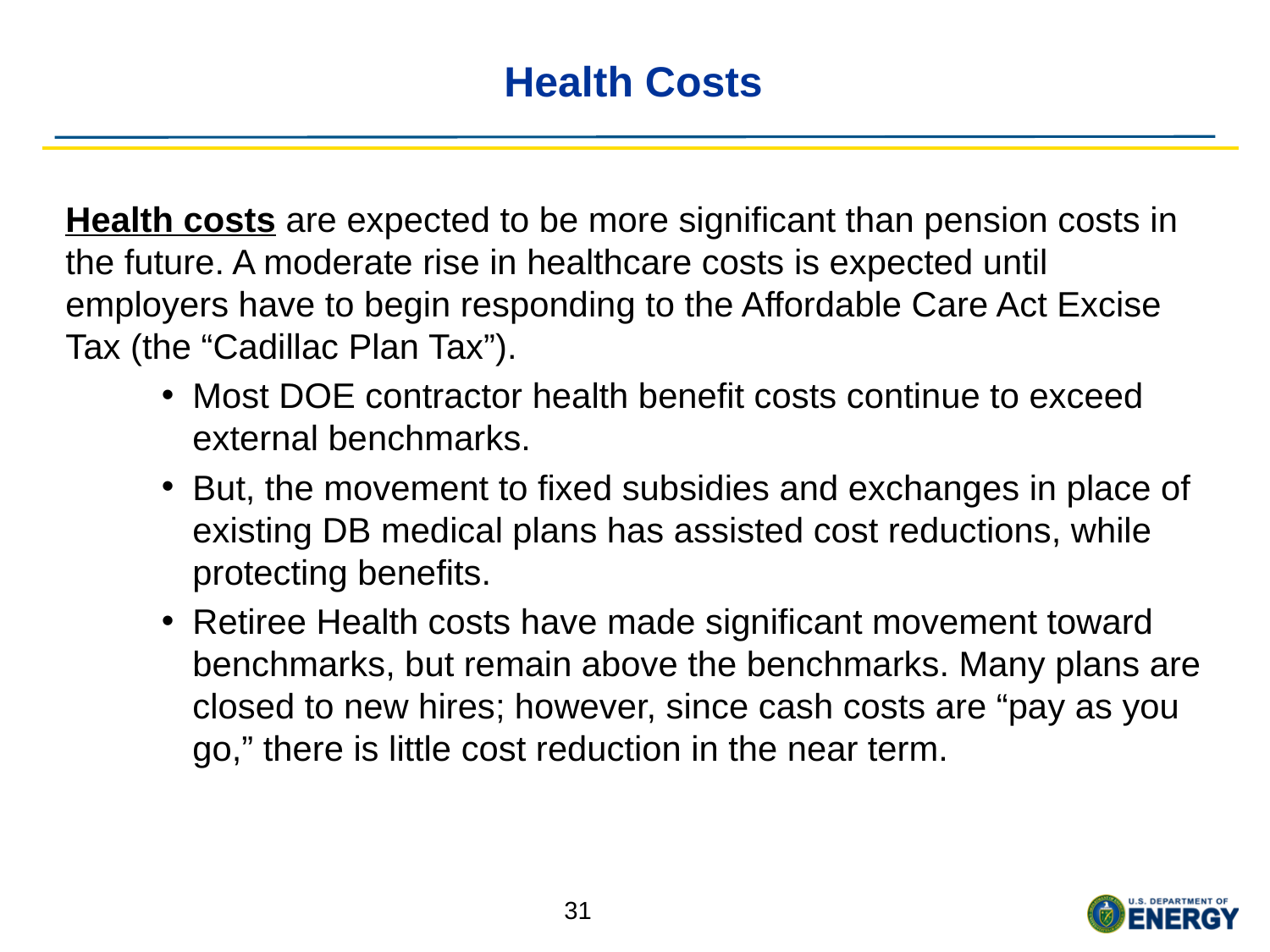

# Health Costs
Health costs are expected to be more significant than pension costs in the future. A moderate rise in healthcare costs is expected until employers have to begin responding to the Affordable Care Act Excise Tax (the “Cadillac Plan Tax”).
Most DOE contractor health benefit costs continue to exceed external benchmarks.
But, the movement to fixed subsidies and exchanges in place of existing DB medical plans has assisted cost reductions, while protecting benefits.
Retiree Health costs have made significant movement toward benchmarks, but remain above the benchmarks. Many plans are closed to new hires; however, since cash costs are “pay as you go,” there is little cost reduction in the near term.